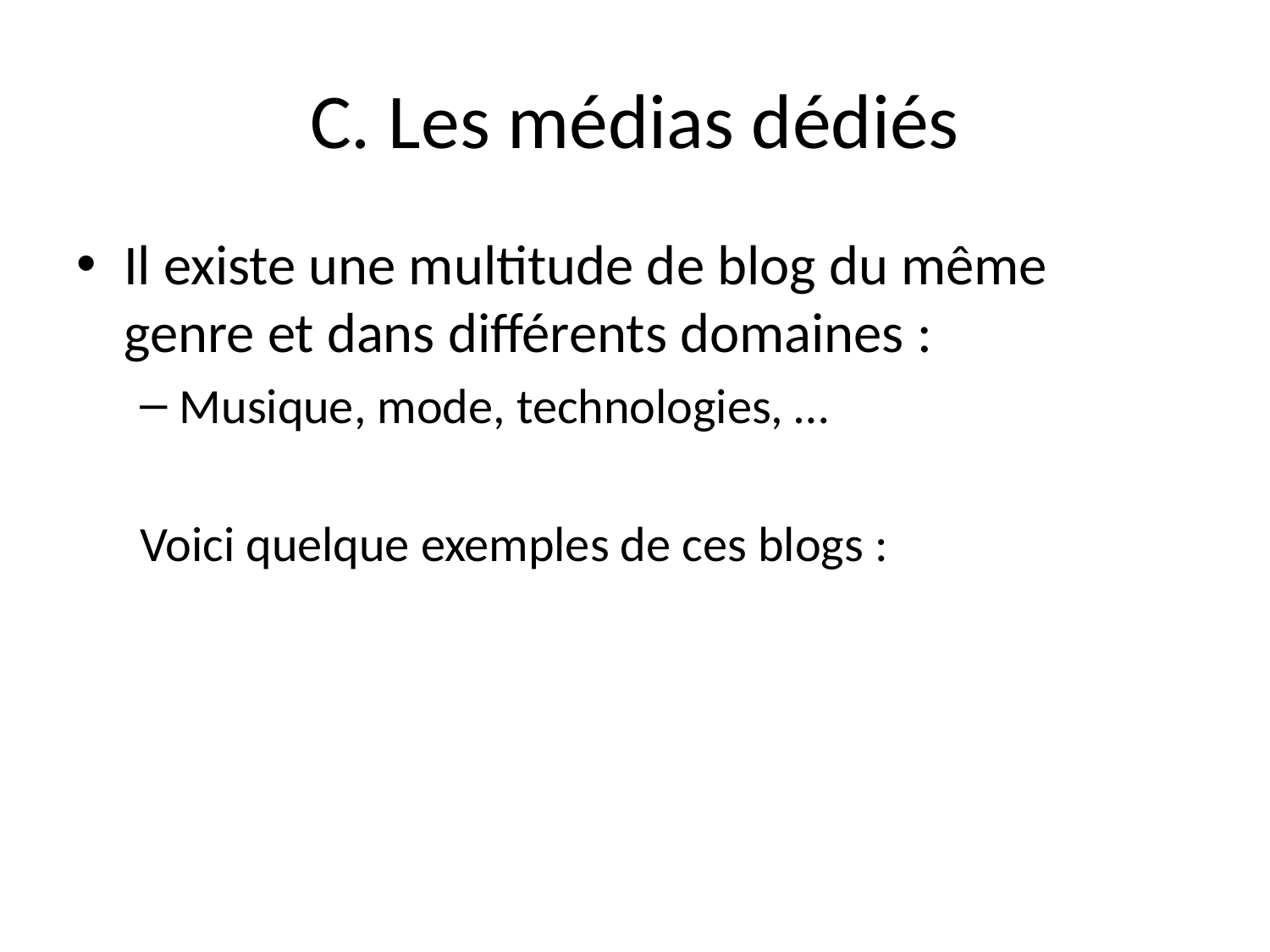

# C. Les médias dédiés
Il existe une multitude de blog du même genre et dans différents domaines :
Musique, mode, technologies, …

Voici quelque exemples de ces blogs :